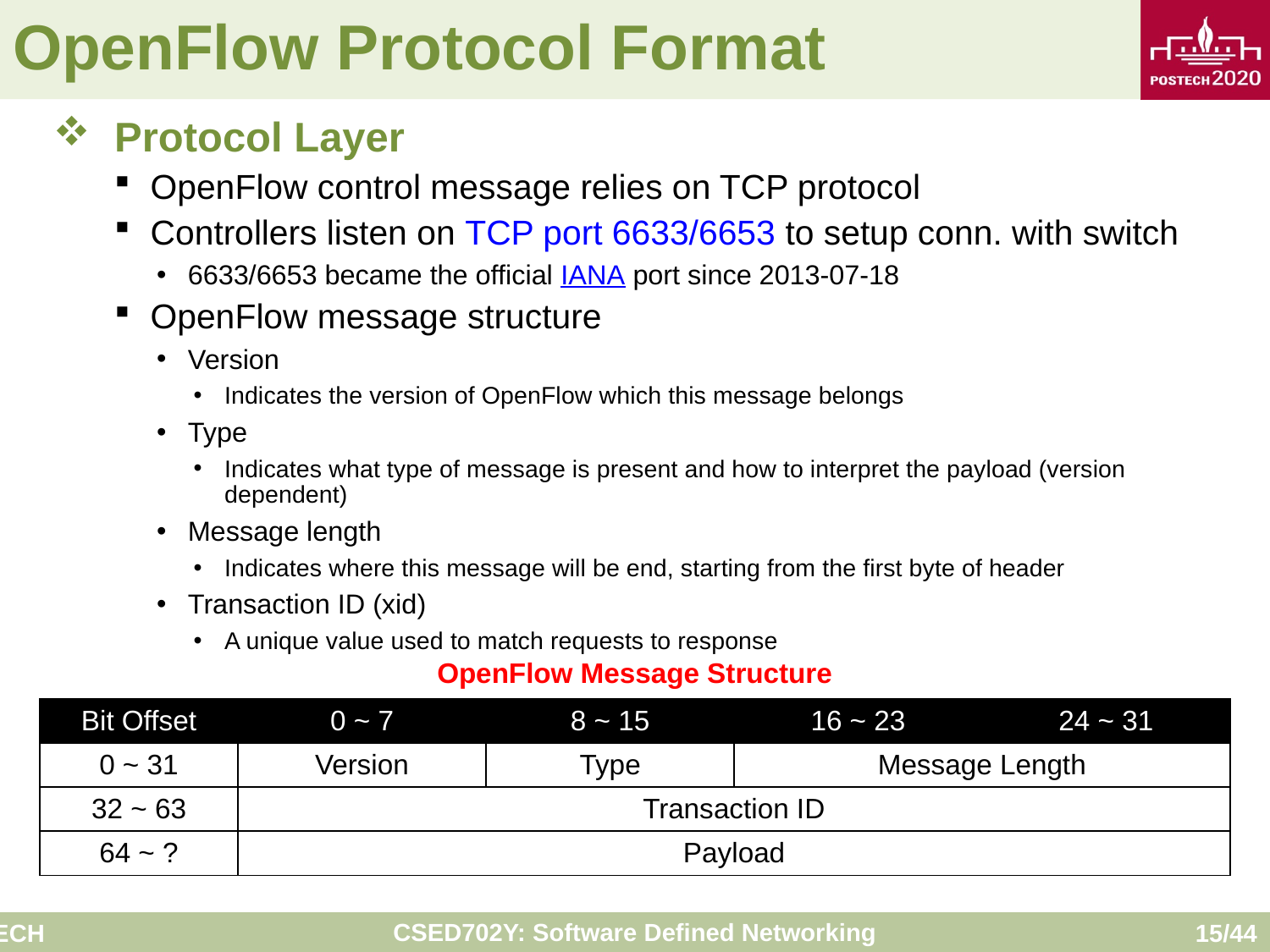

# OpenFlow Protocol Format
Protocol Layer
OpenFlow control message relies on TCP protocol
Controllers listen on TCP port 6633/6653 to setup conn. with switch
6633/6653 became the official IANA port since 2013-07-18
OpenFlow message structure
Version
Indicates the version of OpenFlow which this message belongs
Type
Indicates what type of message is present and how to interpret the payload (version dependent)
Message length
Indicates where this message will be end, starting from the first byte of header
Transaction ID (xid)
A unique value used to match requests to response
OpenFlow Message Structure
| Bit Offset | 0 ~ 7 | 8 ~ 15 | 16 ~ 23 | 24 ~ 31 |
| --- | --- | --- | --- | --- |
| 0 ~ 31 | Version | Type | Message Length |  |
| 32 ~ 63 | Transaction ID |  |  |  |
| 64 ~ ? | Payload |  |  |  |